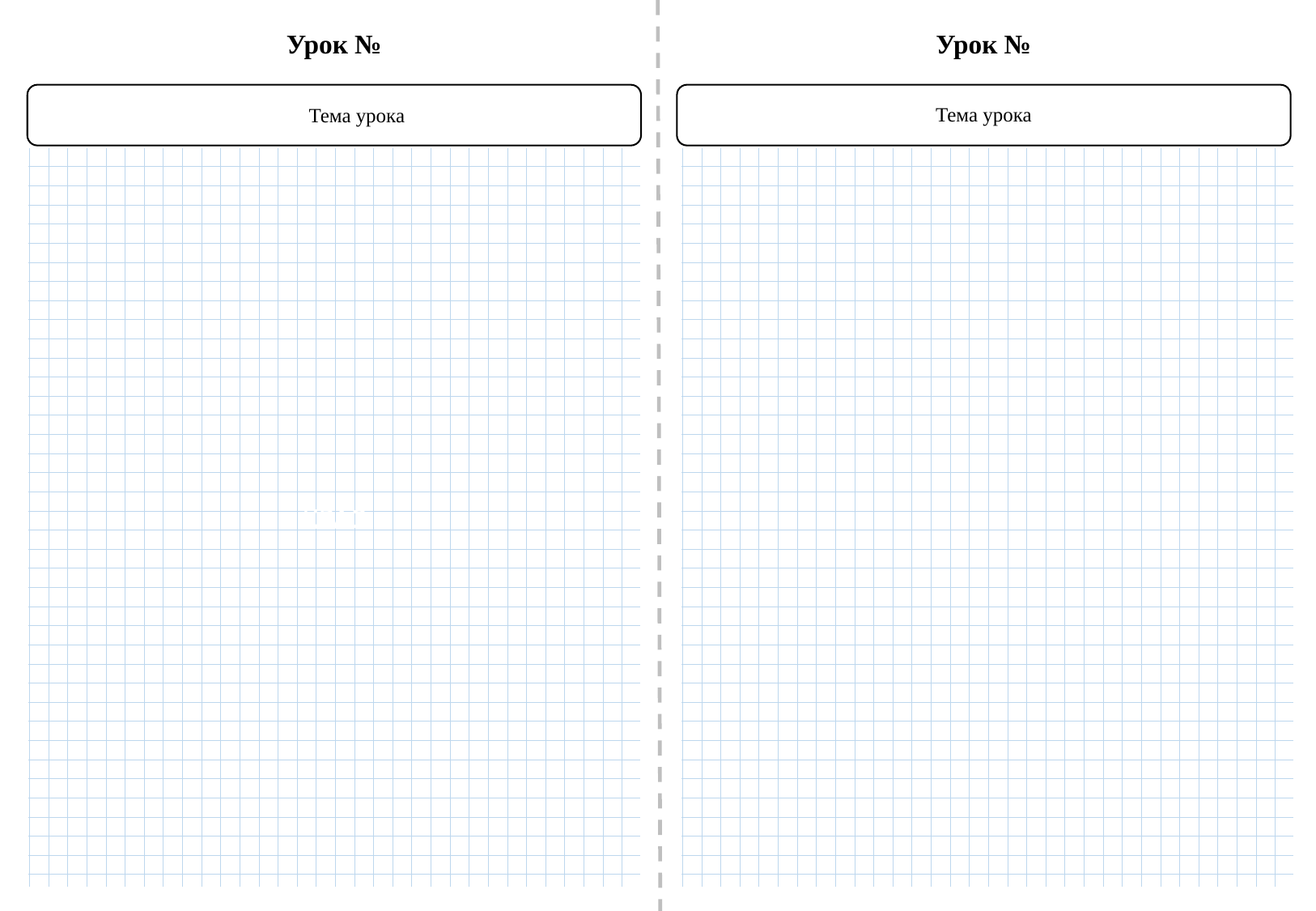

Урок №
Урок №

Тема урока
Тема урока
Энергия связи атомных ядер. Связь массы и энергии
КРАС